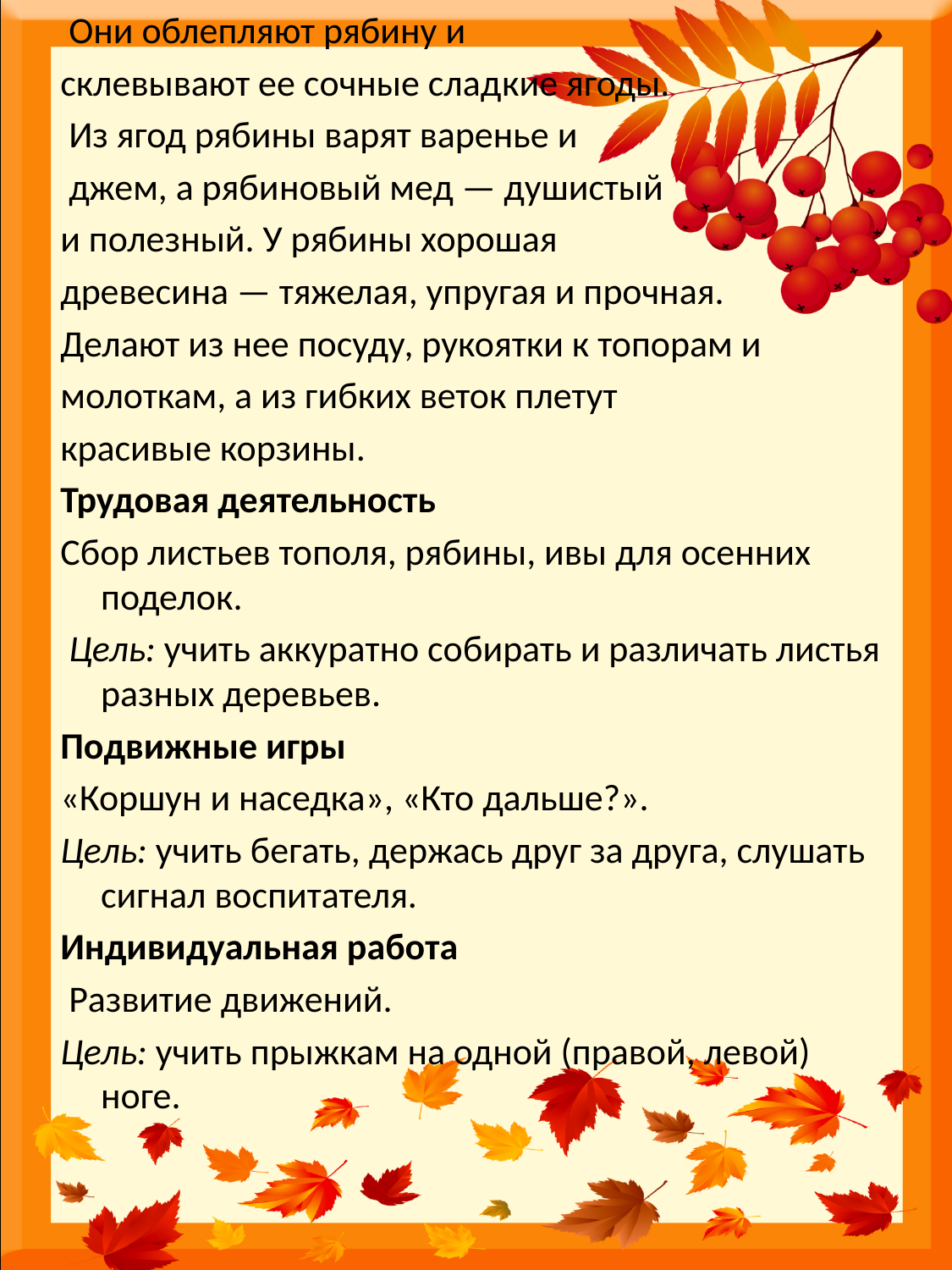

Они облепляют рябину и
склевывают ее сочные слад­кие ягоды.
 Из ягод рябины варят варенье и
 джем, а ряби­новый мед — душистый
и полезный. У рябины хорошая
древесина — тяжелая, упругая и прочная.
Делают из нее посуду, рукоятки к топорам и
молоткам, а из гибких веток плетут
красивые корзины.
Трудовая деятельность
Сбор листьев тополя, рябины, ивы для осенних поделок.
 Цель: учить аккуратно собирать и различать листья раз­ных деревьев.
Подвижные игры
«Коршун и наседка», «Кто дальше?».
Цель: учить бегать, держась друг за друга, слушать сиг­нал воспитателя.
Индивидуальная работа
 Развитие движений.
Цель: учить прыжкам на одной (правой, левой) ноге.